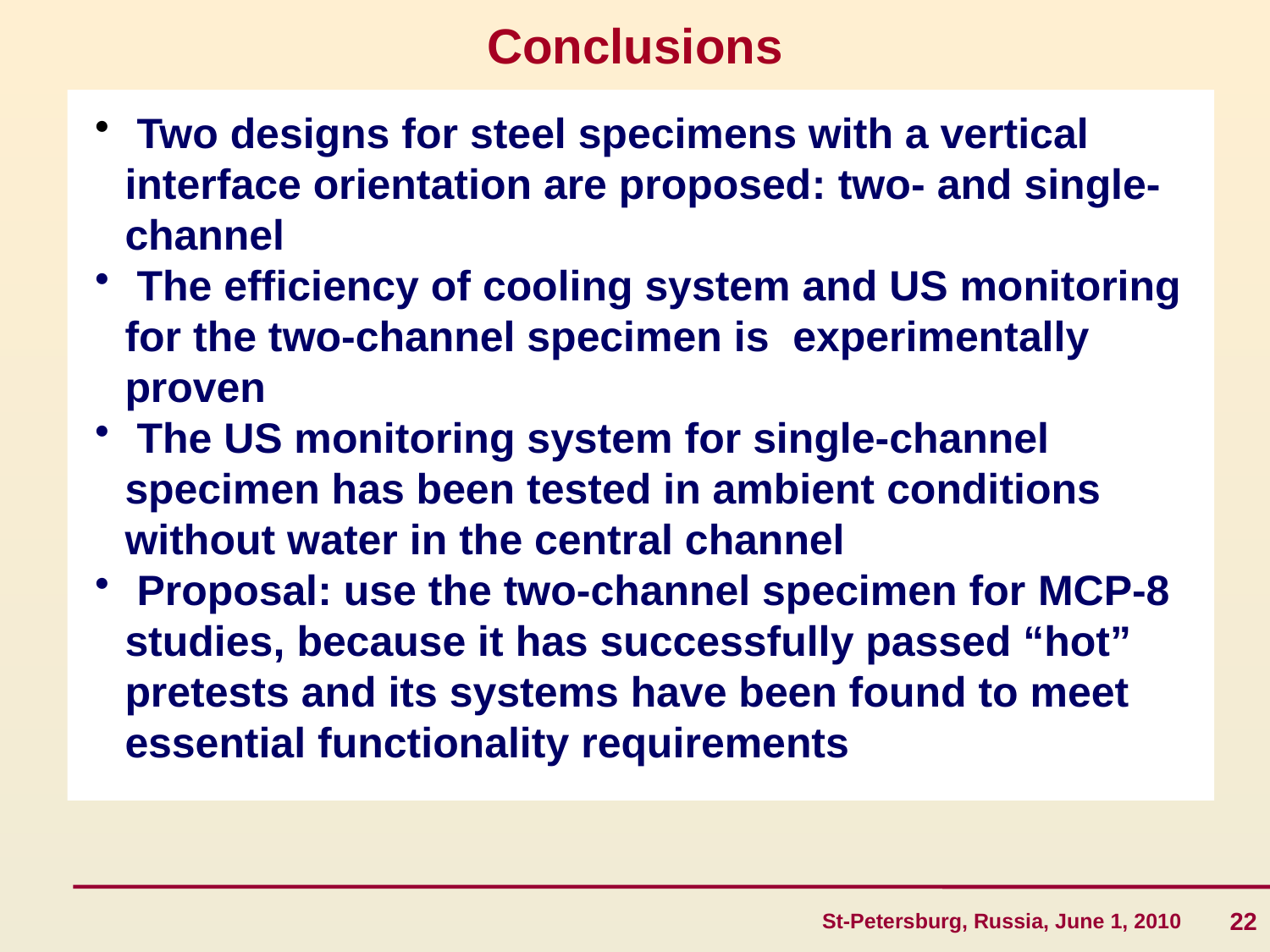

# Conclusions
 Two designs for steel specimens with a vertical  interface orientation are proposed: two- and single-channel
 The efficiency of cooling system and US monitoring for the two-channel specimen is  experimentally proven
 The US monitoring system for single-channel specimen has been tested in ambient conditions  without water in the central channel
 Proposal: use the two-channel specimen for MCP-8 studies, because it has successfully passed “hot” pretests and its systems have been found to meet essential functionality requirements

22